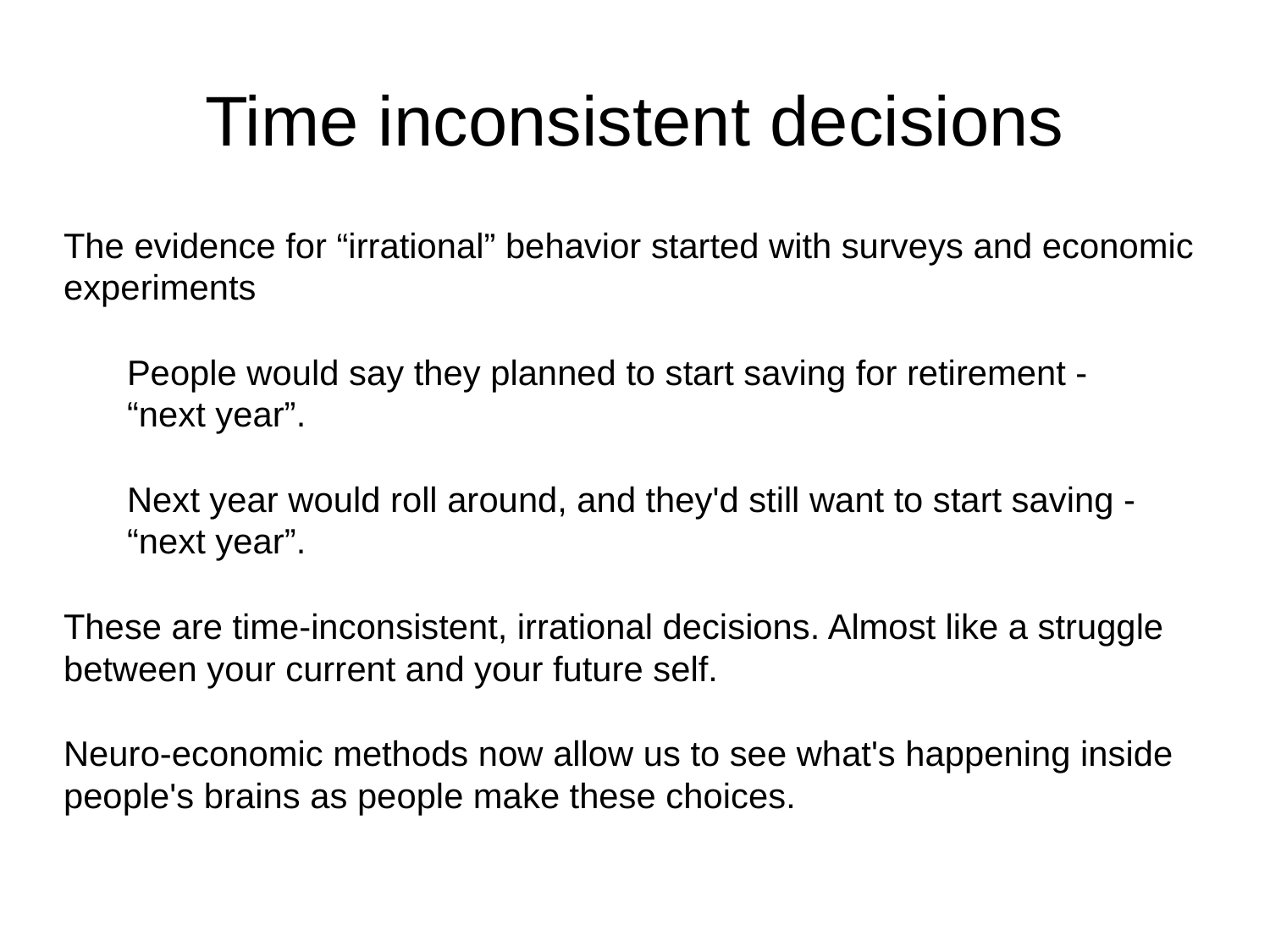

Time inconsistent decisions
The evidence for “irrational” behavior started with surveys and economic experiments

People would say they planned to start saving for retirement -
“next year”.

Next year would roll around, and they'd still want to start saving - “next year”.

These are time-inconsistent, irrational decisions. Almost like a struggle between your current and your future self.

Neuro-economic methods now allow us to see what's happening inside people's brains as people make these choices.